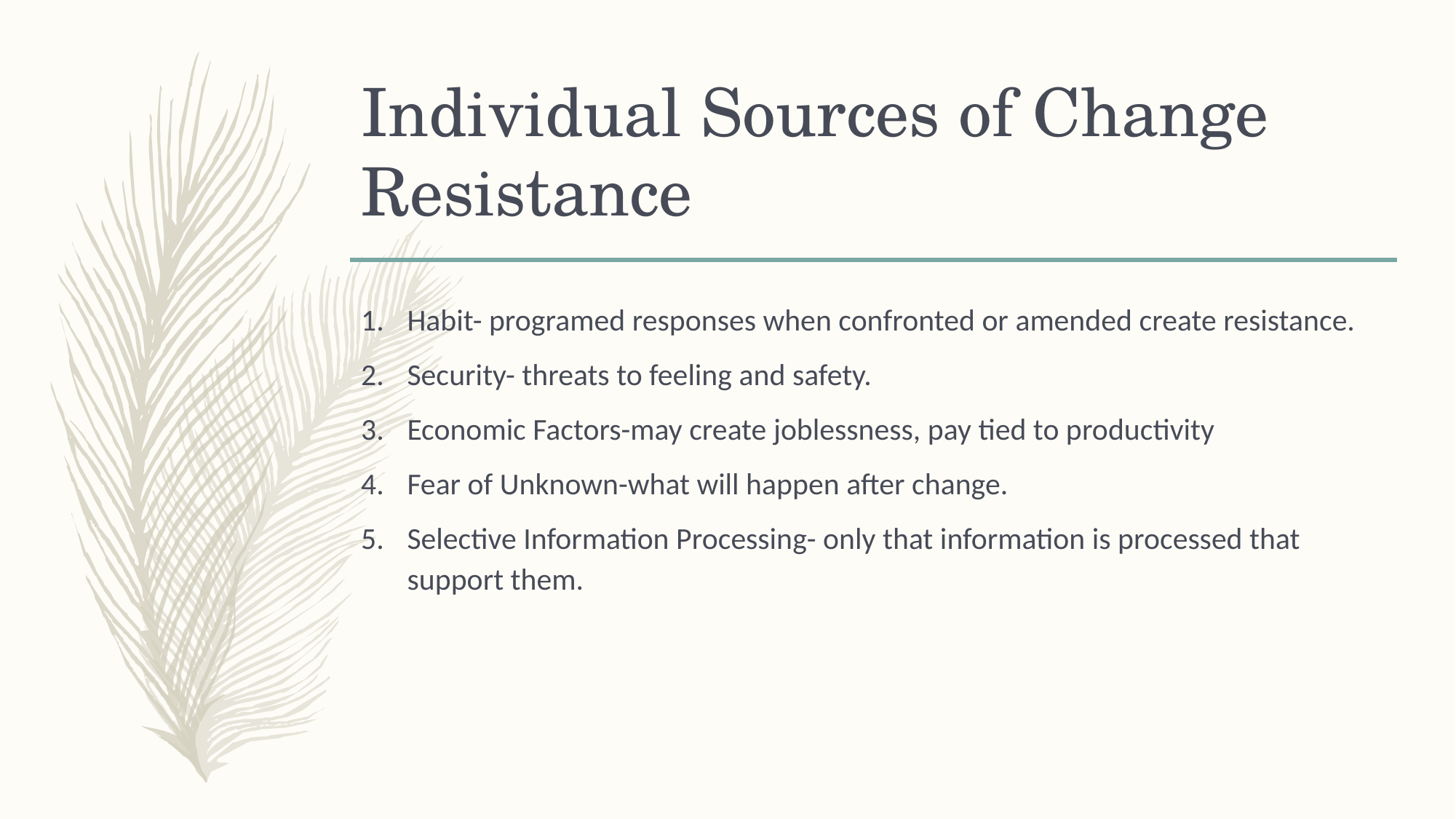

# Individual Sources of Change Resistance
Habit- programed responses when confronted or amended create resistance.
Security- threats to feeling and safety.
Economic Factors-may create joblessness, pay tied to productivity
Fear of Unknown-what will happen after change.
Selective Information Processing- only that information is processed that support them.